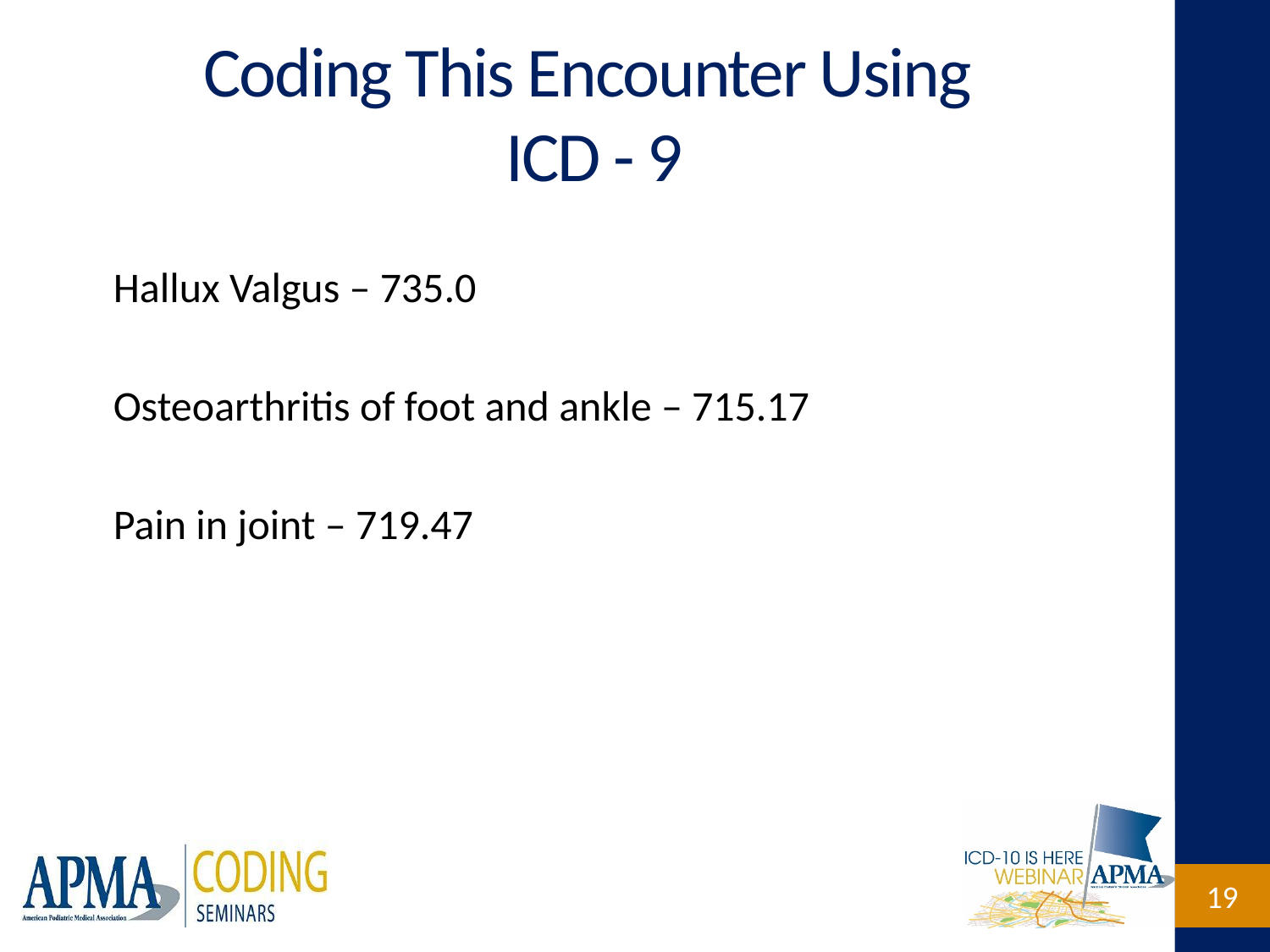

# Coding This Encounter Using ICD - 9
Hallux Valgus – 735.0

Osteoarthritis of foot and ankle – 715.17

Pain in joint – 719.47